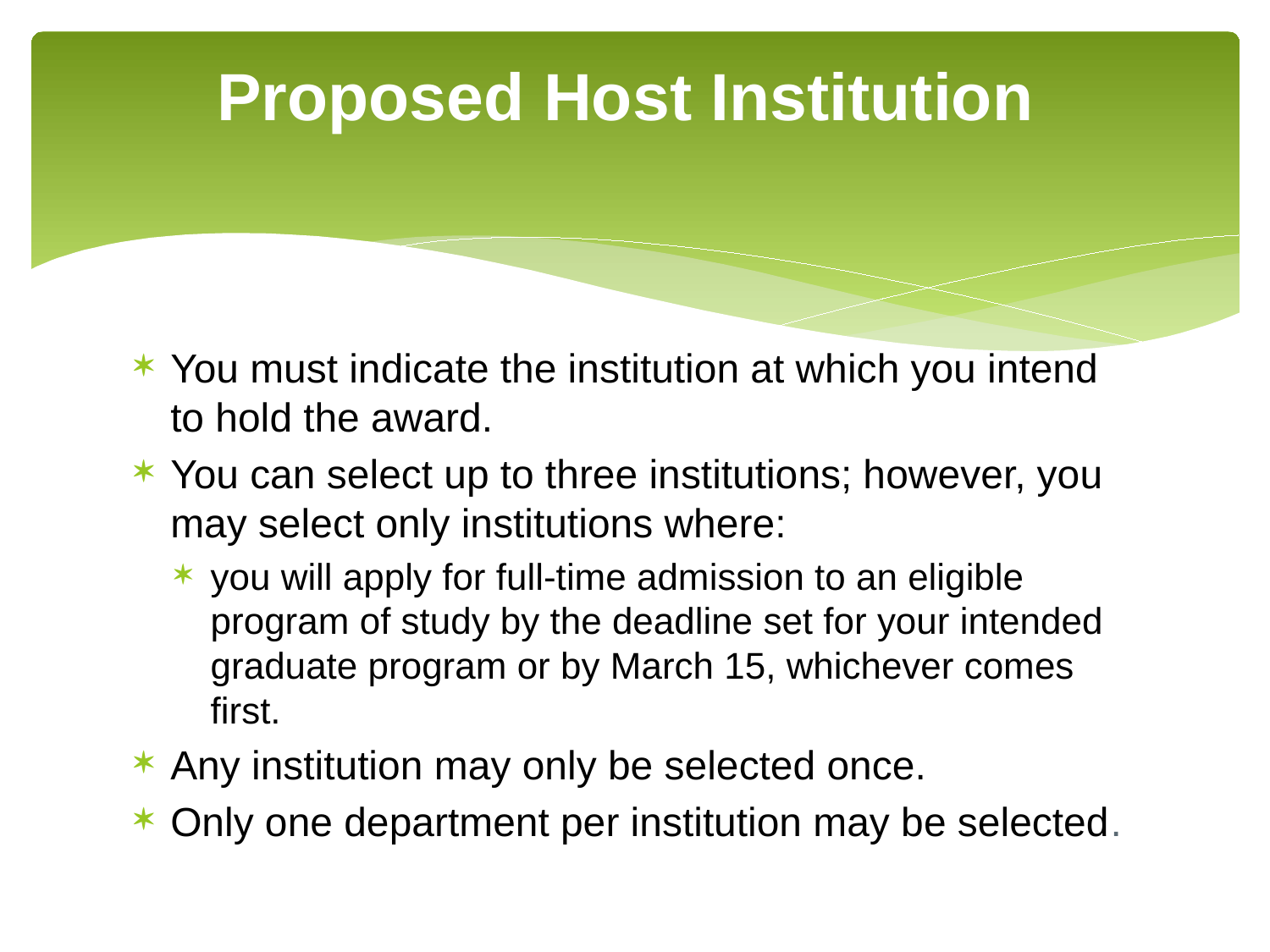

# Proposed Host Institution
You must indicate the institution at which you intend to hold the award.
You can select up to three institutions; however, you may select only institutions where:
you will apply for full-time admission to an eligible program of study by the deadline set for your intended graduate program or by March 15, whichever comes first.
Any institution may only be selected once.
Only one department per institution may be selected.